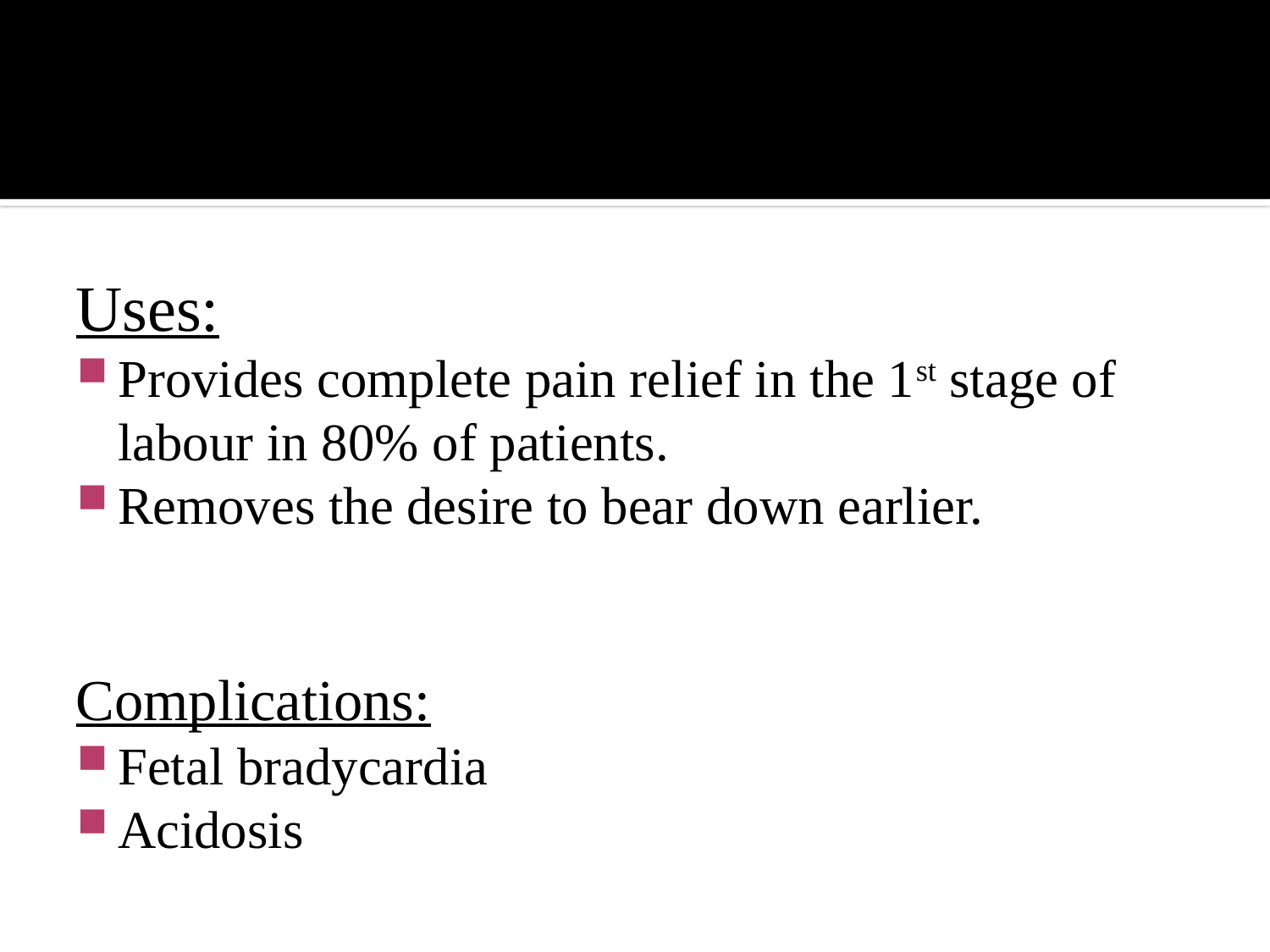

#
Uses:
Provides complete pain relief in the 1st stage of labour in 80% of patients.
Removes the desire to bear down earlier.

Complications:
Fetal bradycardia
Acidosis